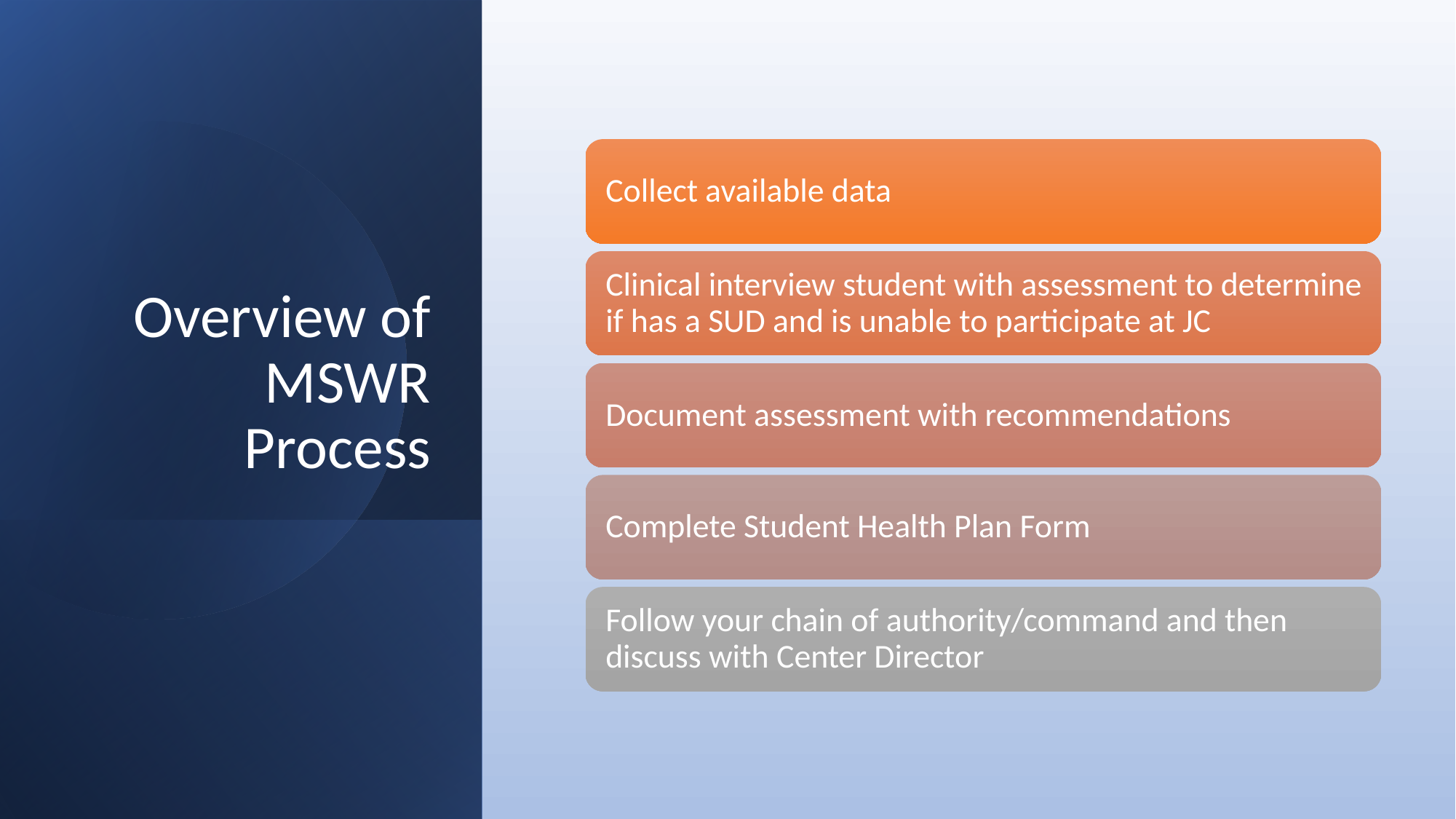

Collect available data
Clinical interview student with assessment to determine if has a SUD and is unable to participate at JC
Document assessment with recommendations
Complete Student Health Plan Form
Follow your chain of authority/command and then discuss with Center Director

# Overview of MSWR Process